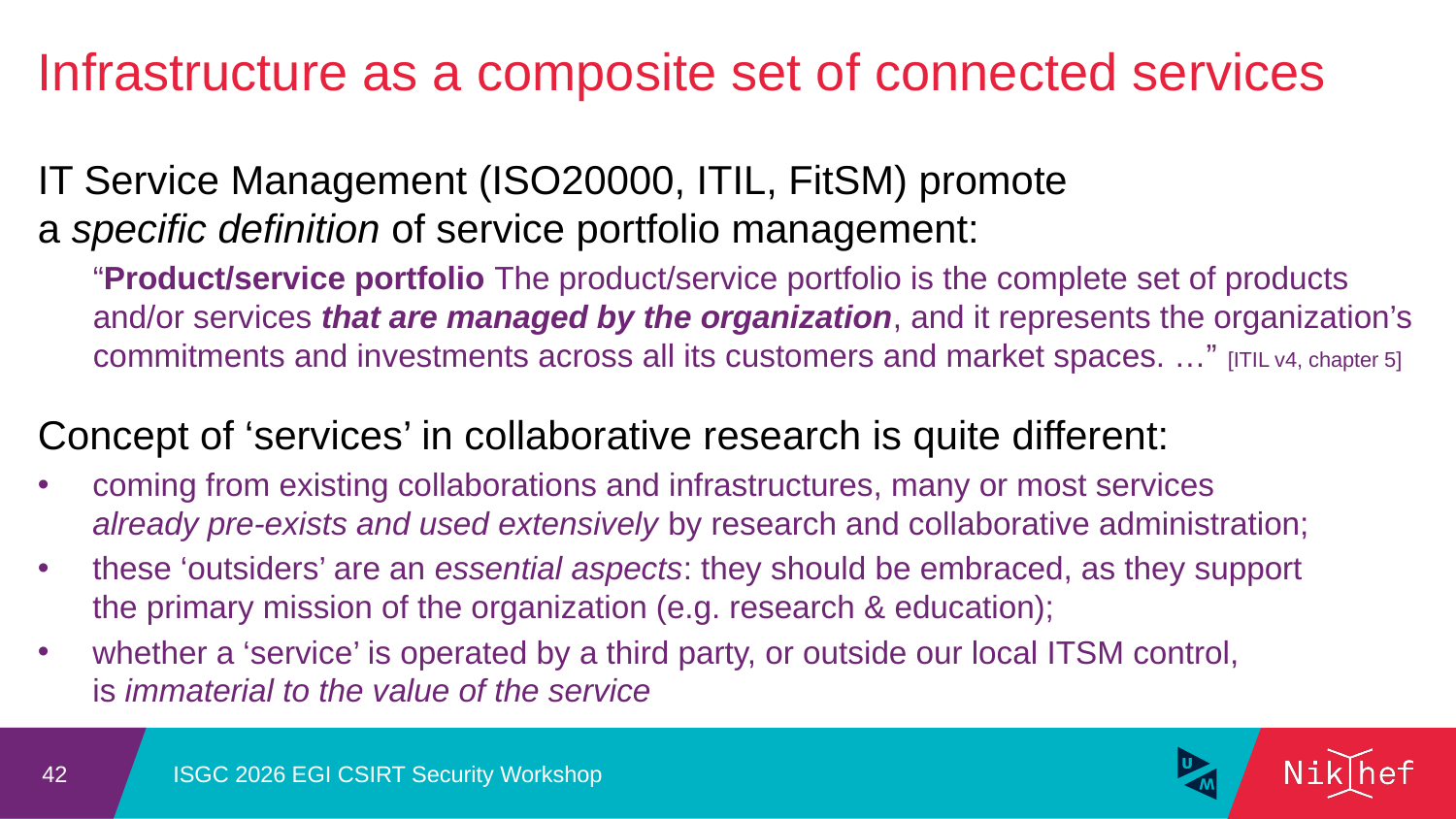

Infrastructure as a composite set of connected services
IT Service Management (ISO20000, ITIL, FitSM) promote
a specific definition of service portfolio management:
“Product/service portfolio The product/service portfolio is the complete set of products and/or services that are managed by the organization, and it represents the organization’s commitments and investments across all its customers and market spaces. …” [ITIL v4, chapter 5]

Concept of ‘services’ in collaborative research is quite different:
coming from existing collaborations and infrastructures, many or most services
already pre-exists and used extensively by research and collaborative administration;
these ‘outsiders’ are an essential aspects: they should be embraced, as they support
the primary mission of the organization (e.g. research & education);
whether a ‘service’ is operated by a third party, or outside our local ITSM control,
is immaterial to the value of the service
ISGC 2026 EGI CSIRT Security Workshop
42